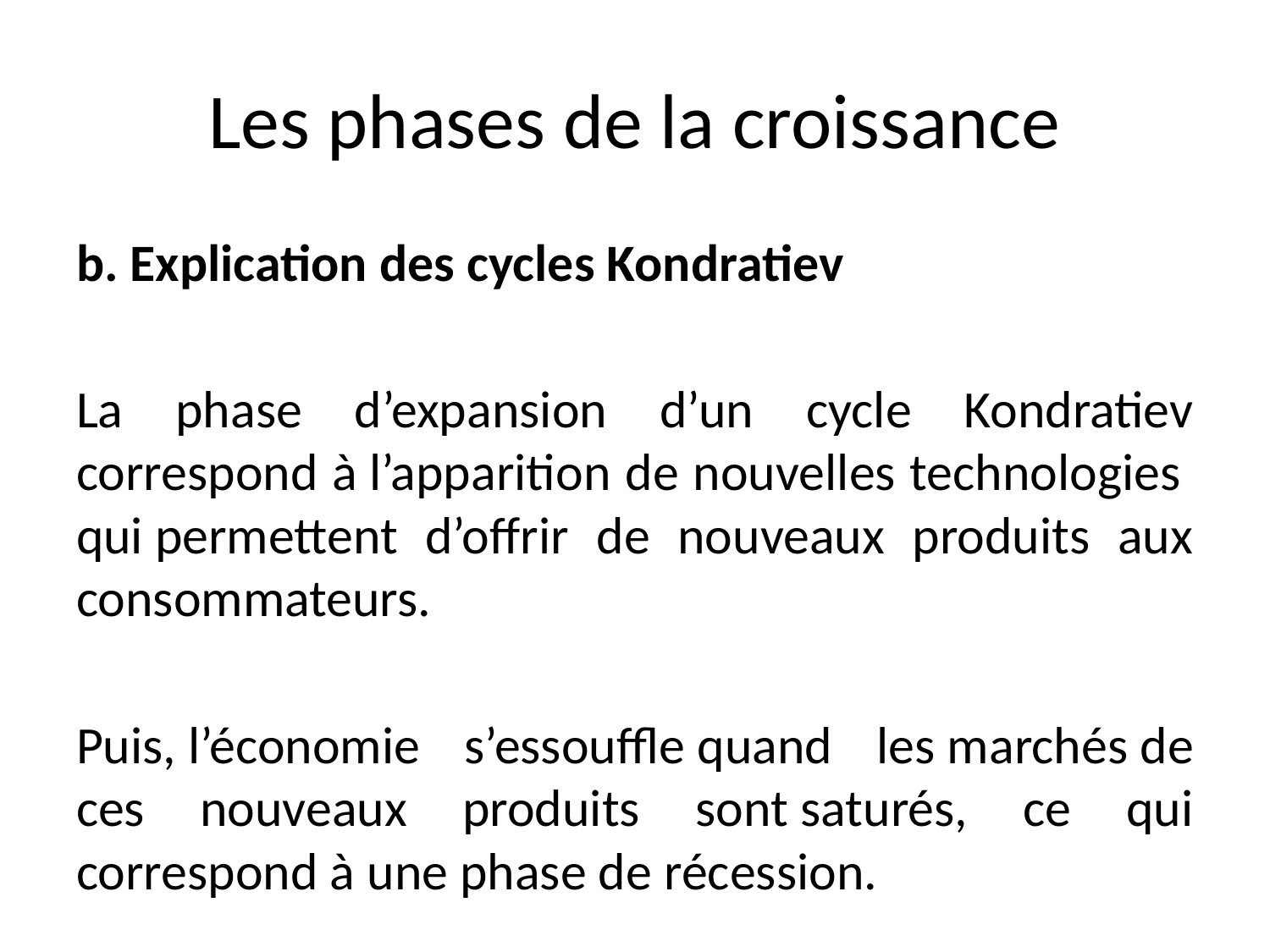

# Les phases de la croissance
b. Explication des cycles Kondratiev

La phase d’expansion d’un cycle Kondratiev correspond à l’apparition de nouvelles technologies  qui permettent d’offrir de nouveaux produits aux consommateurs.

Puis, l’économie s’essouffle quand les marchés de ces nouveaux produits sont saturés, ce qui correspond à une phase de récession.